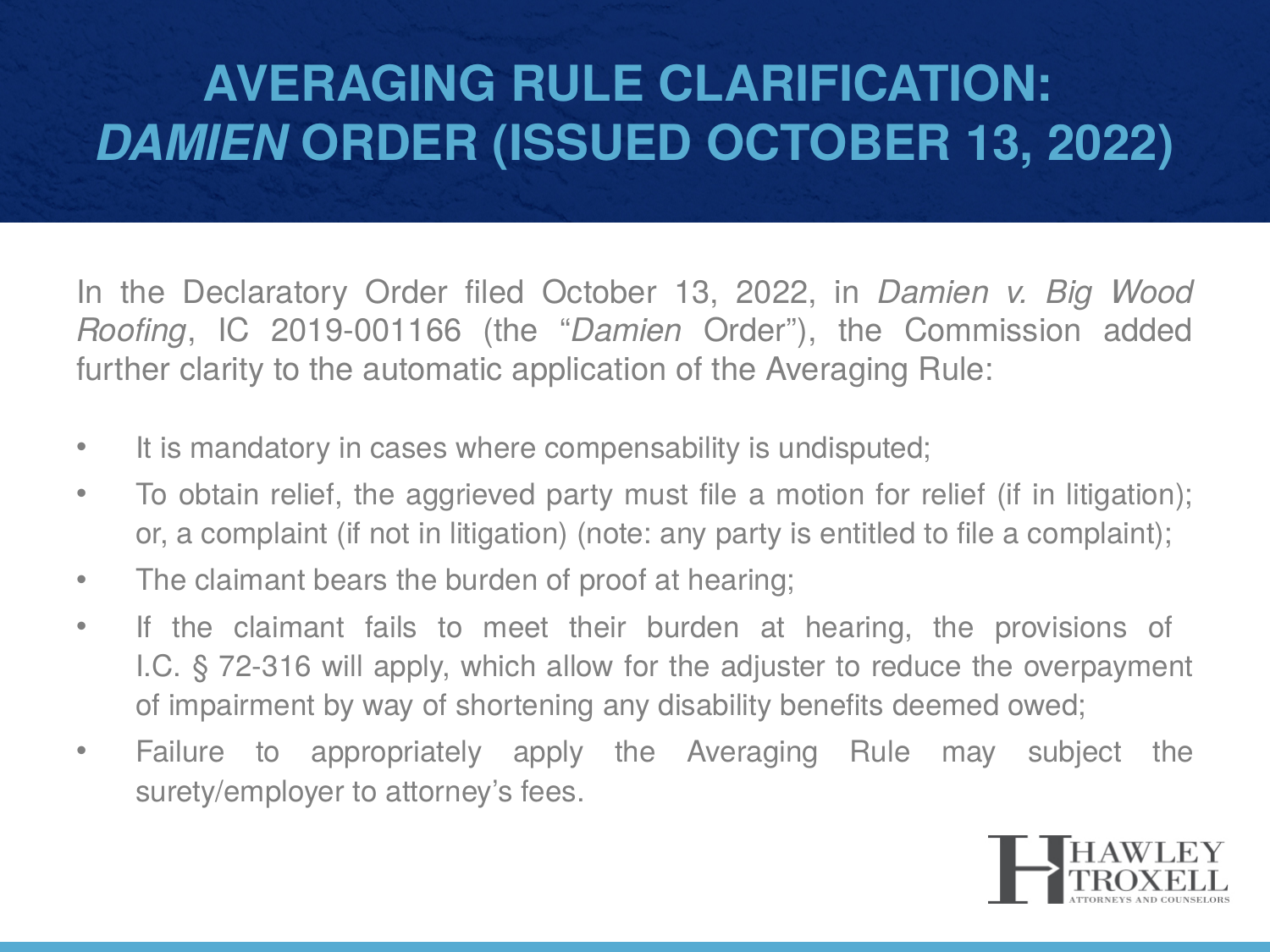

# Averaging Rule Clarification: Damien Order (issued October 13, 2022)
In the Declaratory Order filed October 13, 2022, in Damien v. Big Wood Roofing, IC 2019-001166 (the “Damien Order”), the Commission added further clarity to the automatic application of the Averaging Rule:

It is mandatory in cases where compensability is undisputed;
To obtain relief, the aggrieved party must file a motion for relief (if in litigation); or, a complaint (if not in litigation) (note: any party is entitled to file a complaint);
The claimant bears the burden of proof at hearing;
If the claimant fails to meet their burden at hearing, the provisions of
I.C. § 72-316 will apply, which allow for the adjuster to reduce the overpayment of impairment by way of shortening any disability benefits deemed owed;
Failure to appropriately apply the Averaging Rule may subject the surety/employer to attorney’s fees.